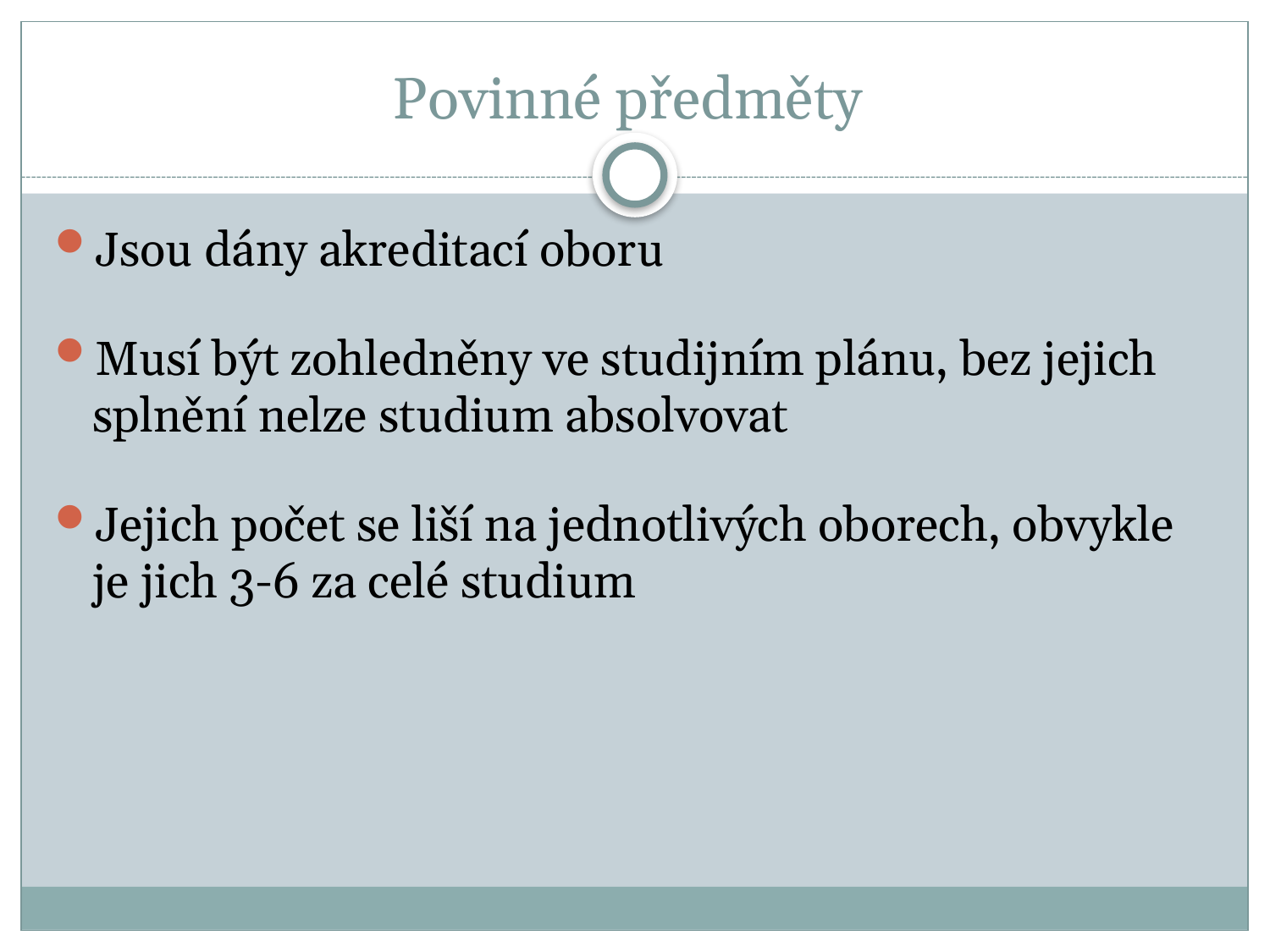

# Povinné předměty
Jsou dány akreditací oboru
Musí být zohledněny ve studijním plánu, bez jejich splnění nelze studium absolvovat
Jejich počet se liší na jednotlivých oborech, obvykle je jich 3-6 za celé studium